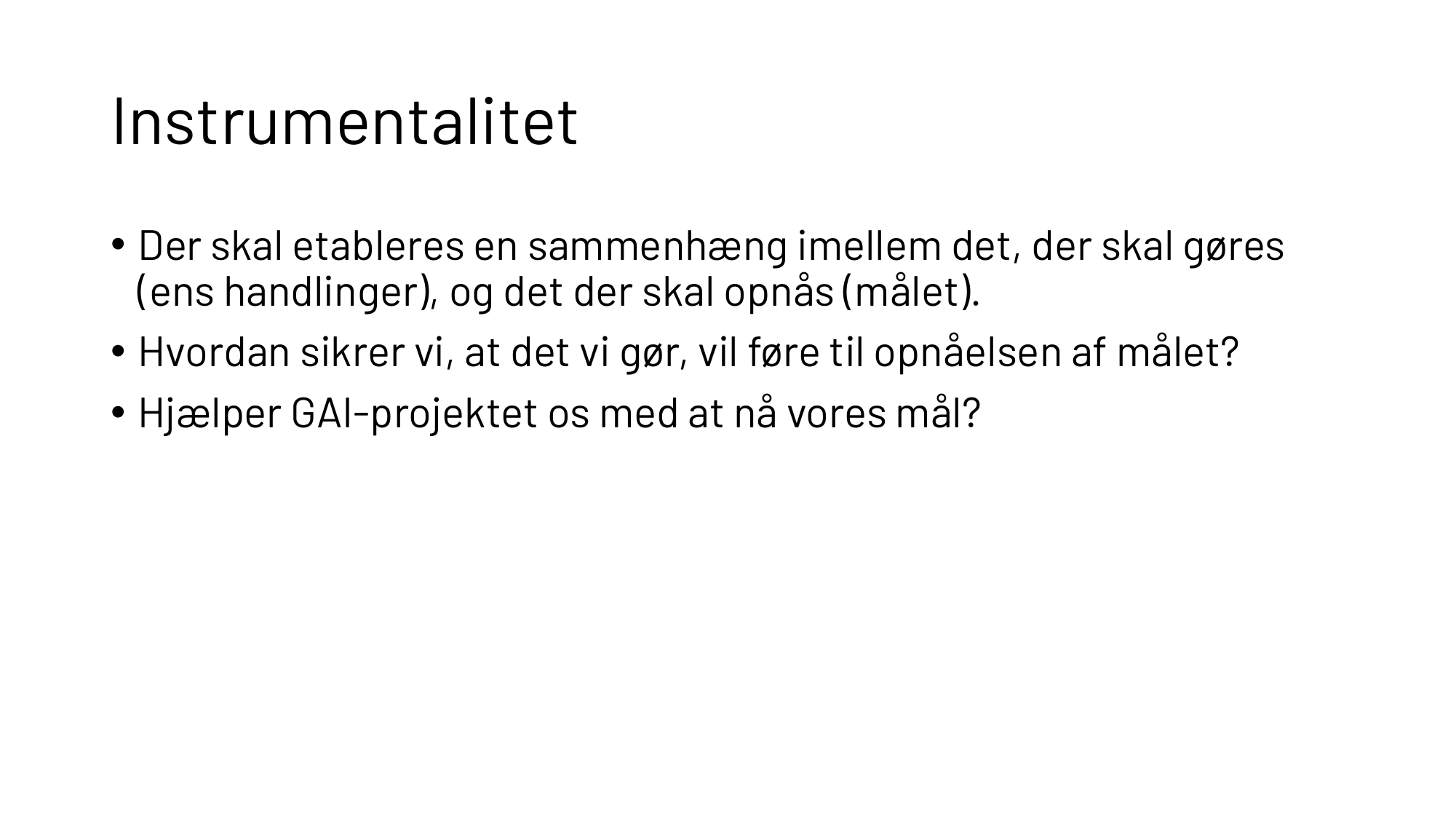

# Instrumentalitet
Der skal etableres en sammenhæng imellem det, der skal gøres (ens handlinger), og det der skal opnås (målet).
Hvordan sikrer vi, at det vi gør, vil føre til opnåelsen af målet?
Hjælper GAI-projektet os med at nå vores mål?